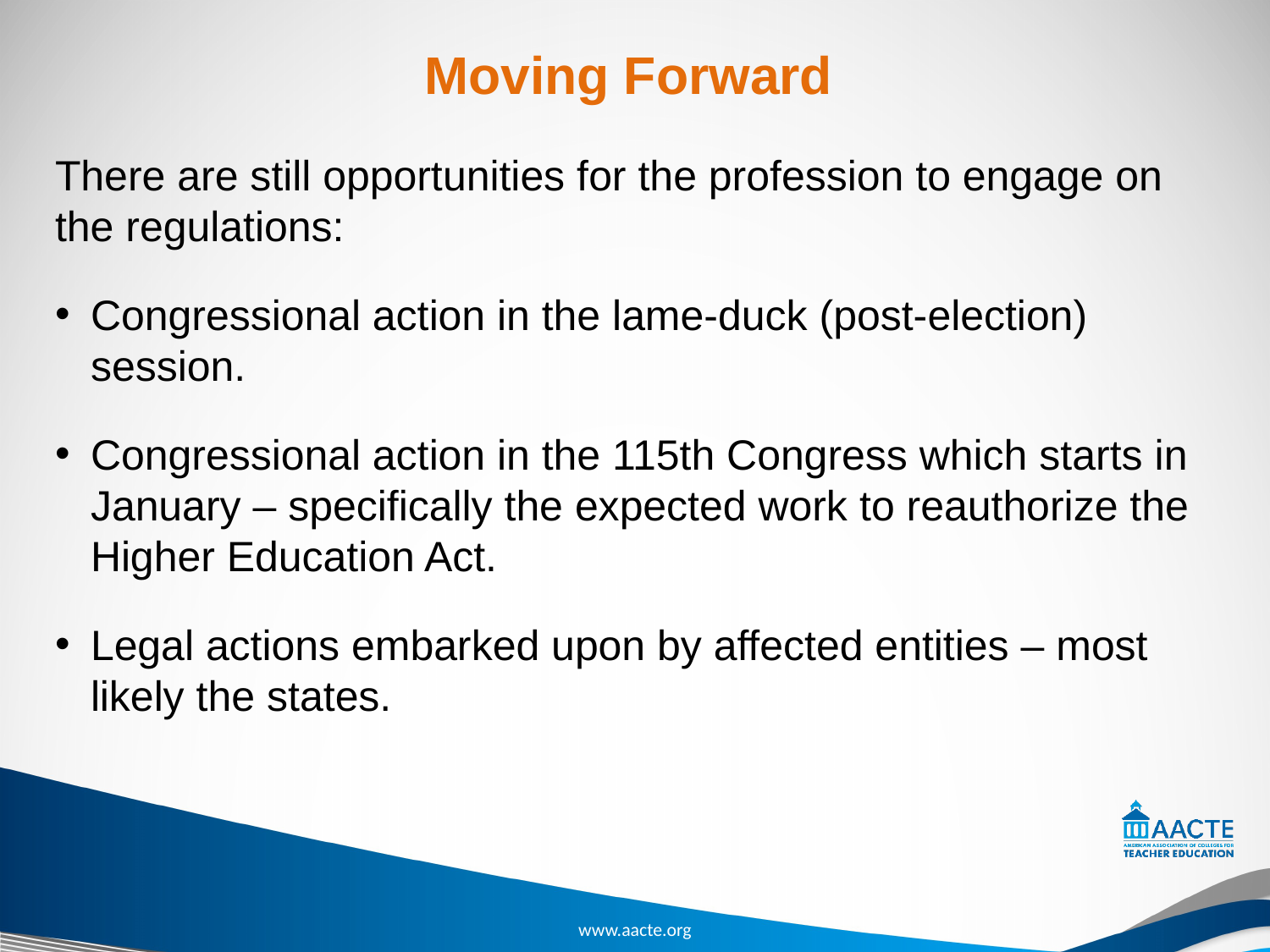

# Moving Forward
There are still opportunities for the profession to engage on the regulations:

Congressional action in the lame-duck (post-election) session.

Congressional action in the 115th Congress which starts in January – specifically the expected work to reauthorize the Higher Education Act.

Legal actions embarked upon by affected entities – most likely the states.